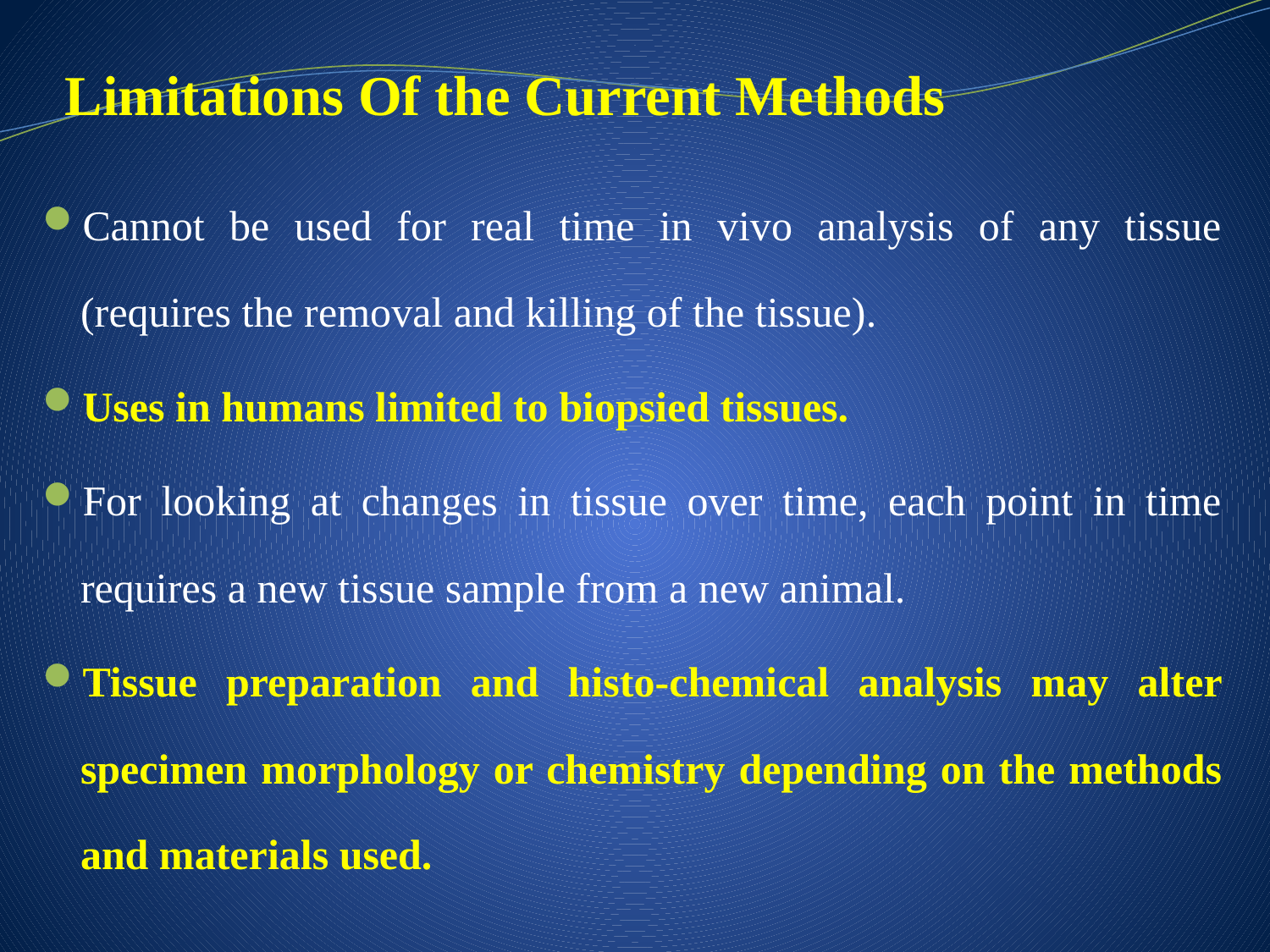

# Limitations Of the Current Methods
Cannot be used for real time in vivo analysis of any tissue (requires the removal and killing of the tissue).
Uses in humans limited to biopsied tissues.
For looking at changes in tissue over time, each point in time requires a new tissue sample from a new animal.
Tissue preparation and histo-chemical analysis may alter specimen morphology or chemistry depending on the methods and materials used.